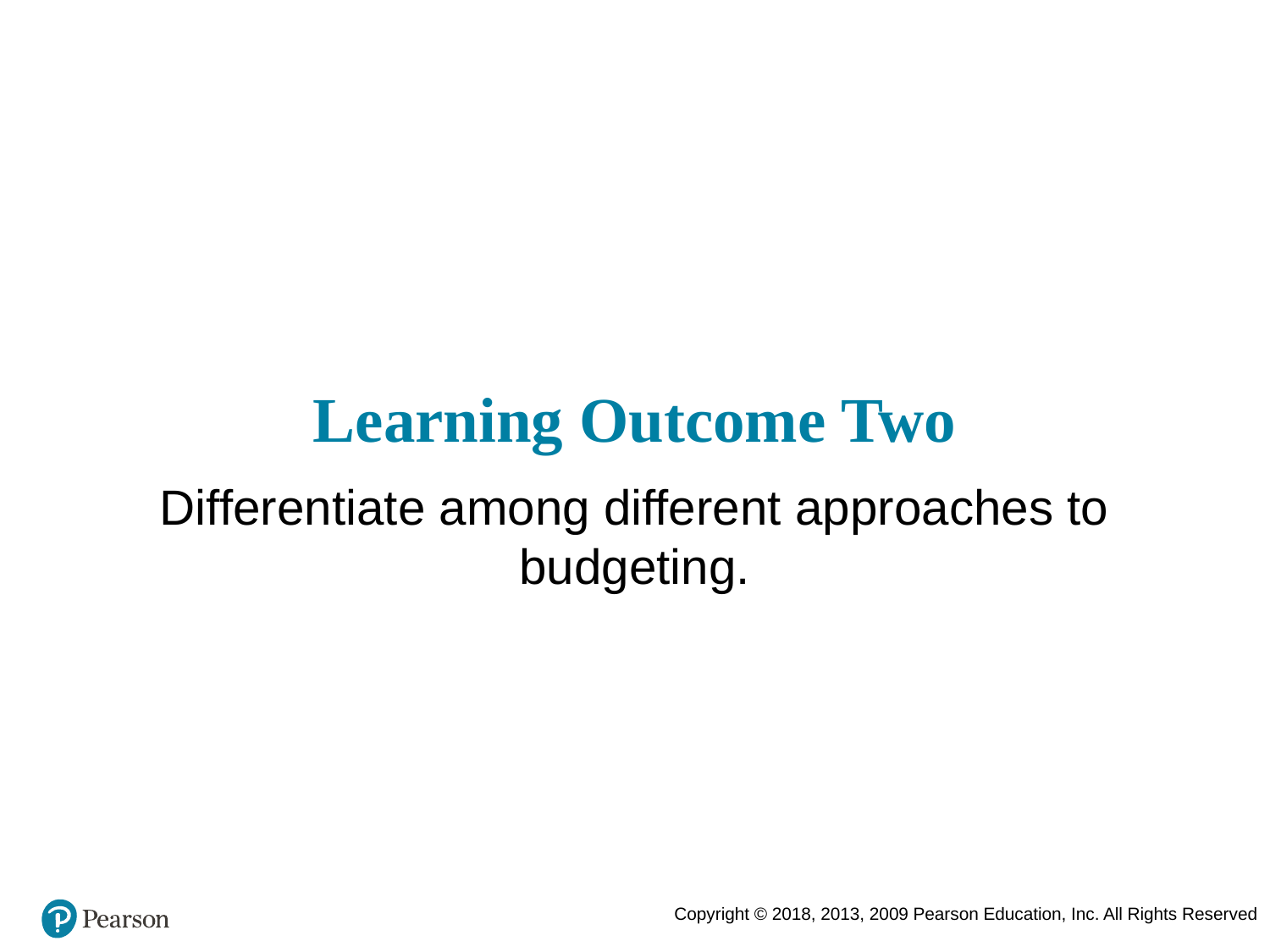

# Learning Outcome Two
Differentiate among different approaches to budgeting.